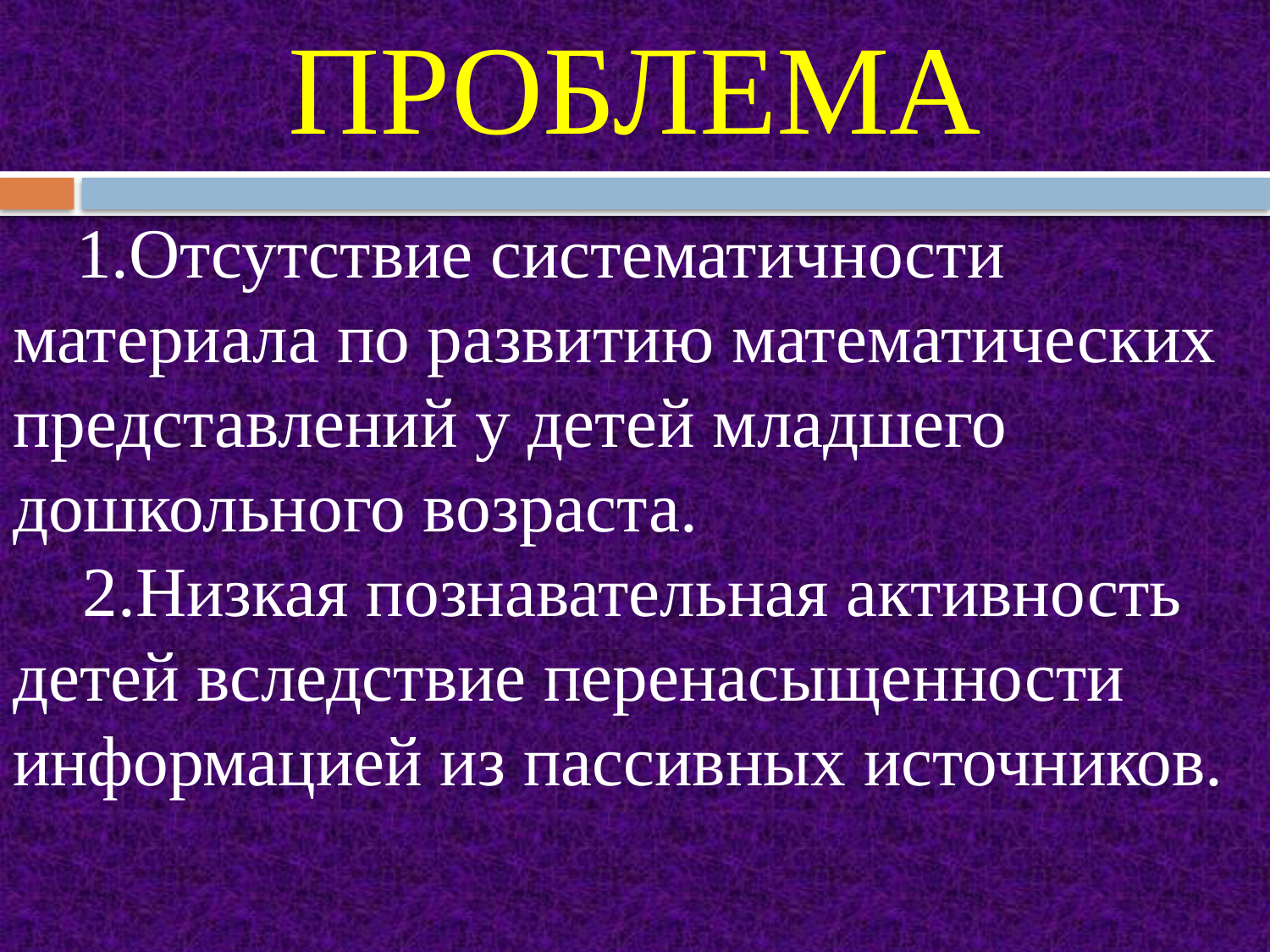

ПРОБЛЕМА

    1.Отсутствие систематичности материала по развитию математических представлений у детей младшего дошкольного возраста.
    2.Низкая познавательная активность детей вследствие перенасыщенности информацией из пассивных источников.